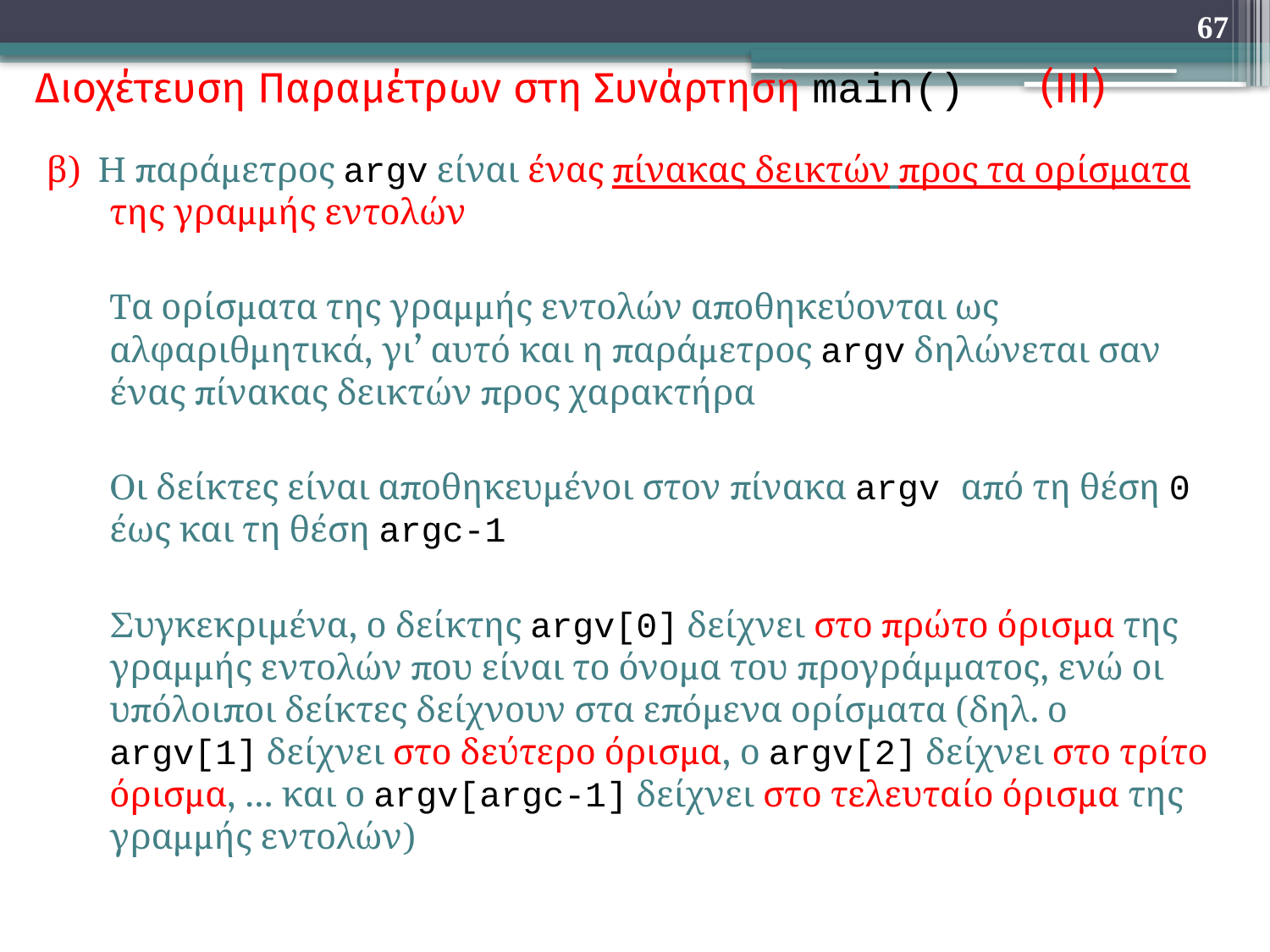

67
# Διοχέτευση Παραμέτρων στη Συνάρτηση main()   (ΙΙΙ)
β)  Η παράμετρος argv είναι ένας πίνακας δεικτών προς τα ορίσματα της γραμμής εντολών

	Τα ορίσματα της γραμμής εντολών αποθηκεύονται ως αλφαριθμητικά, γι’ αυτό και η παράμετρος argv δηλώνεται σαν ένας πίνακας δεικτών προς χαρακτήρα

	Οι δείκτες είναι αποθηκευμένοι στον πίνακα argv από τη θέση 0 έως και τη θέση argc-1

	Συγκεκριμένα, ο δείκτης argv[0] δείχνει στο πρώτο όρισμα της γραμμής εντολών που είναι το όνομα του προγράμματος, ενώ οι υπόλοιποι δείκτες δείχνουν στα επόμενα ορίσματα (δηλ. ο argv[1] δείχνει στο δεύτερο όρισμα, ο argv[2] δείχνει στο τρίτο όρισμα, ... και ο argv[argc-1] δείχνει στο τελευταίο όρισμα της γραμμής εντολών)